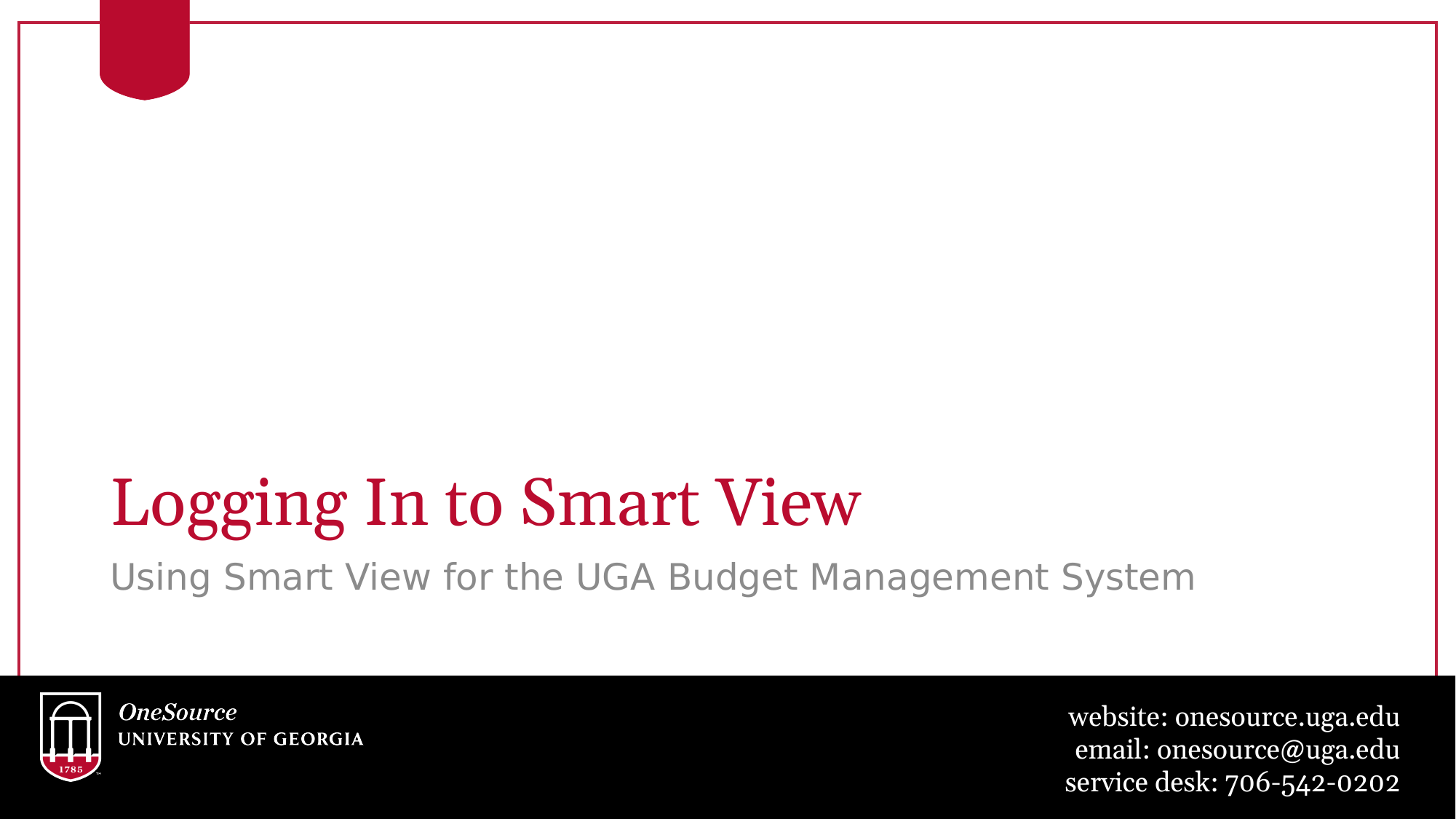

# Logging In to Smart View
Using Smart View for the UGA Budget Management System